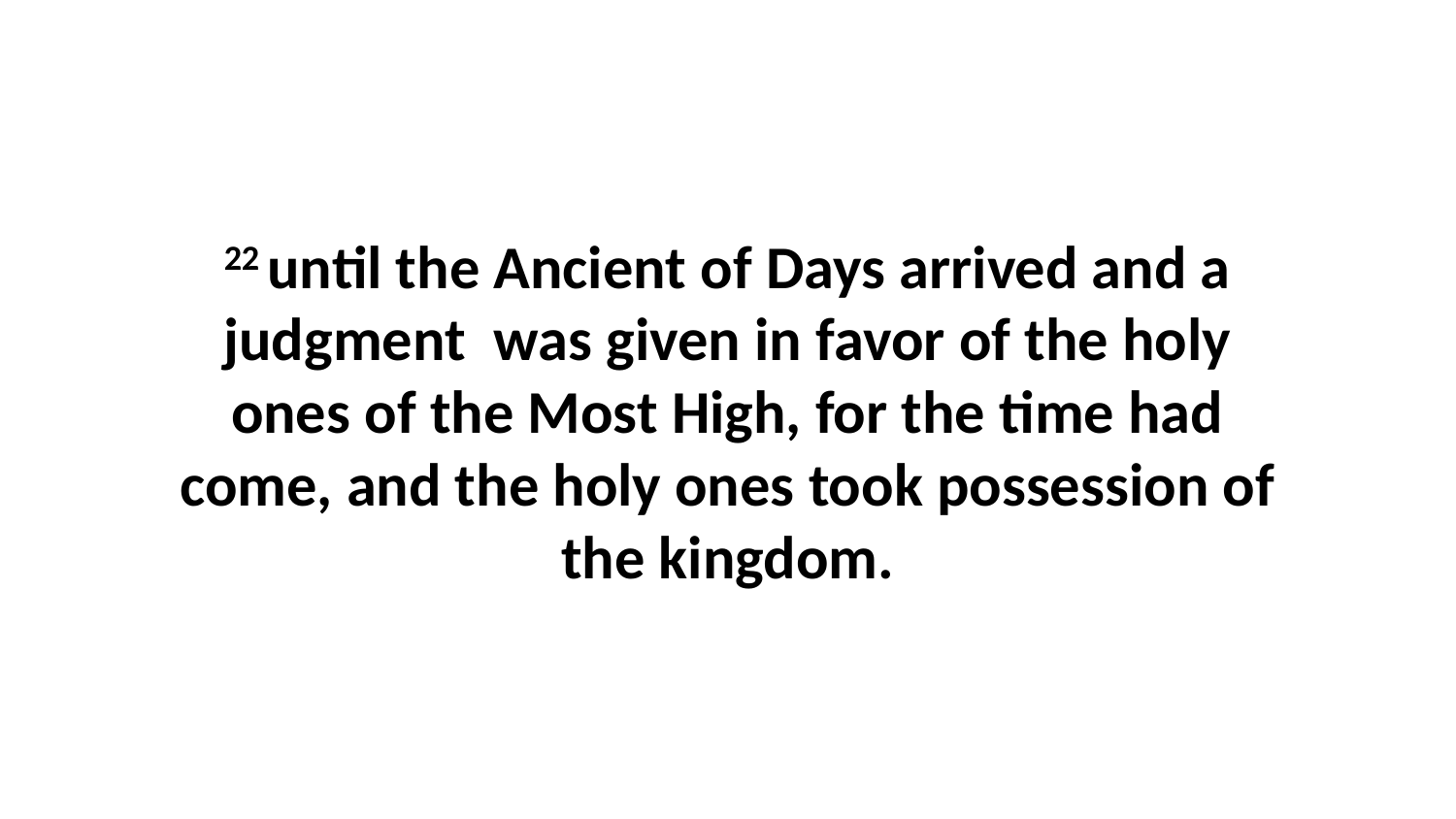

22 until the Ancient of Days arrived and a judgment  was given in favor of the holy ones of the Most High, for the time had come, and the holy ones took possession of the kingdom.